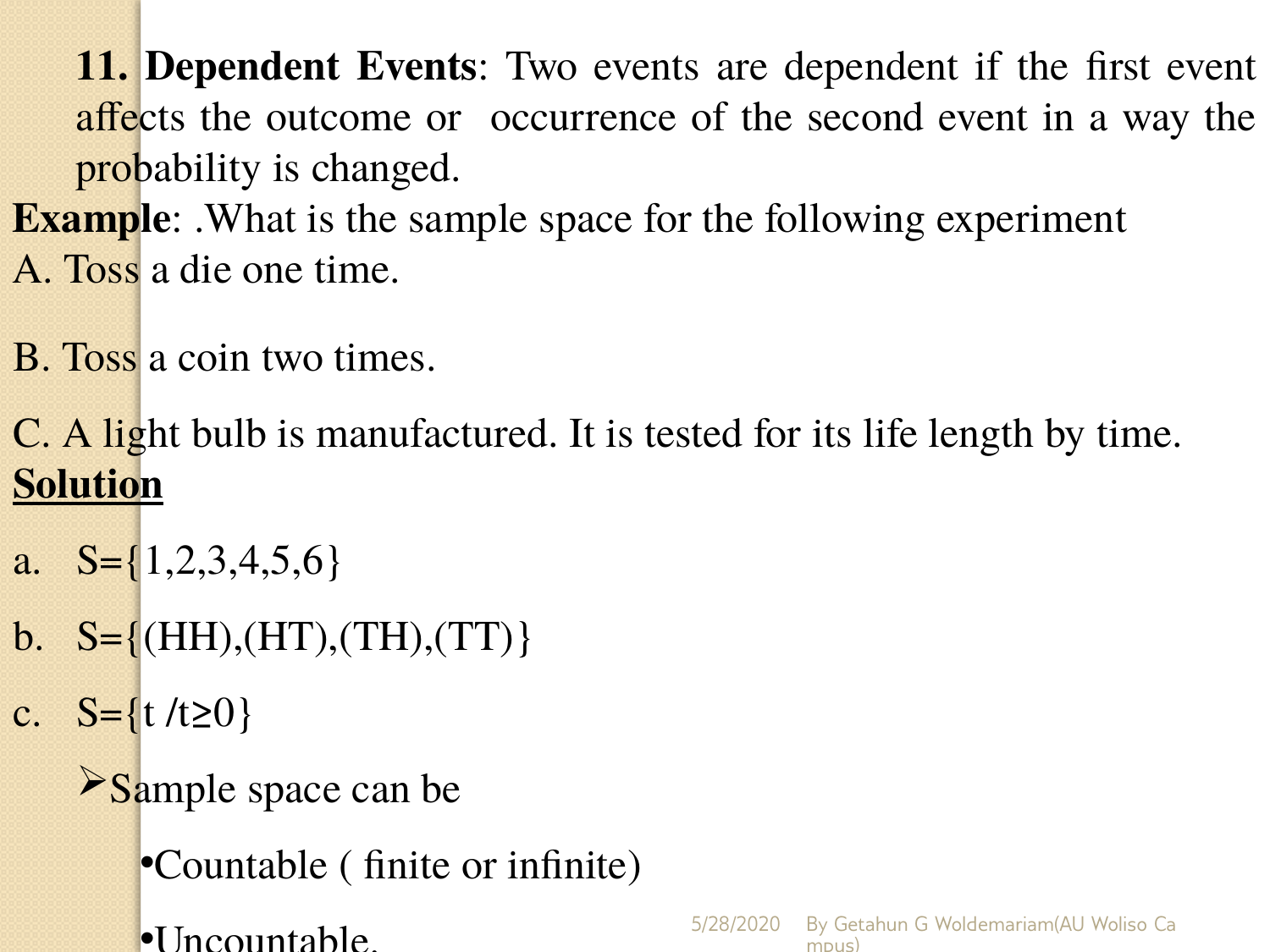

11. Dependent Events: Two events are dependent if the first event affects the outcome or  occurrence of the second event in a way the probability is changed.
Example: .What is the sample space for the following experiment
A. Toss a die one time.
B. Toss a coin two times.
C. A light bulb is manufactured. It is tested for its life length by time.
Solution
S={1,2,3,4,5,6}
S={(HH),(HT),(TH),(TT)}
S={t /t≥0}
Sample space can be
Countable ( finite or infinite)
Uncountable.
5/28/2020
By Getahun G Woldemariam(AU Woliso Campus)